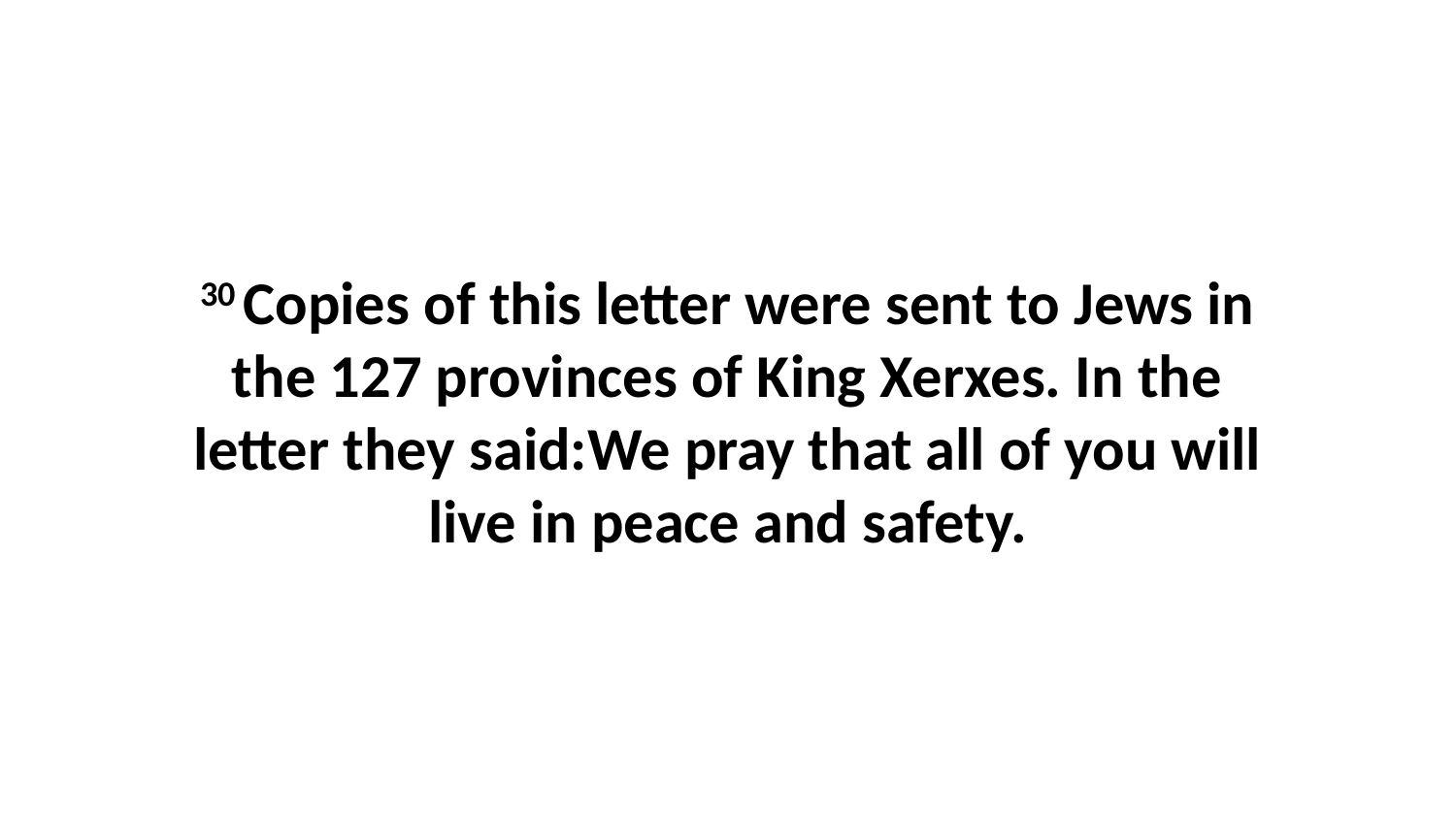

30 Copies of this letter were sent to Jews in the 127 provinces of King Xerxes. In the letter they said:We pray that all of you will live in peace and safety.